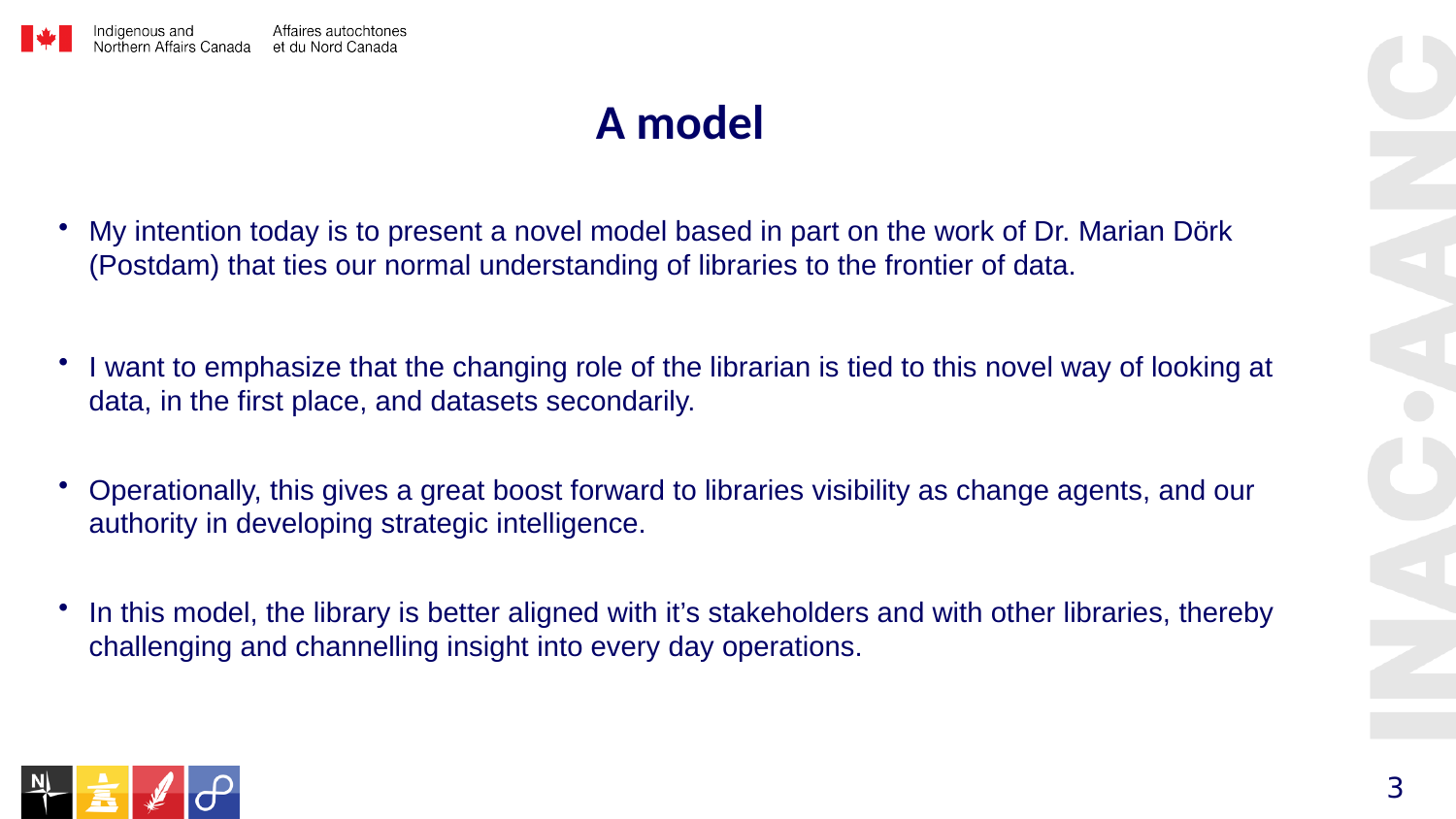

# A model

My intention today is to present a novel model based in part on the work of Dr. Marian Dörk (Postdam) that ties our normal understanding of libraries to the frontier of data.

I want to emphasize that the changing role of the librarian is tied to this novel way of looking at data, in the first place, and datasets secondarily.

Operationally, this gives a great boost forward to libraries visibility as change agents, and our authority in developing strategic intelligence.

In this model, the library is better aligned with it’s stakeholders and with other libraries, thereby challenging and channelling insight into every day operations.

3